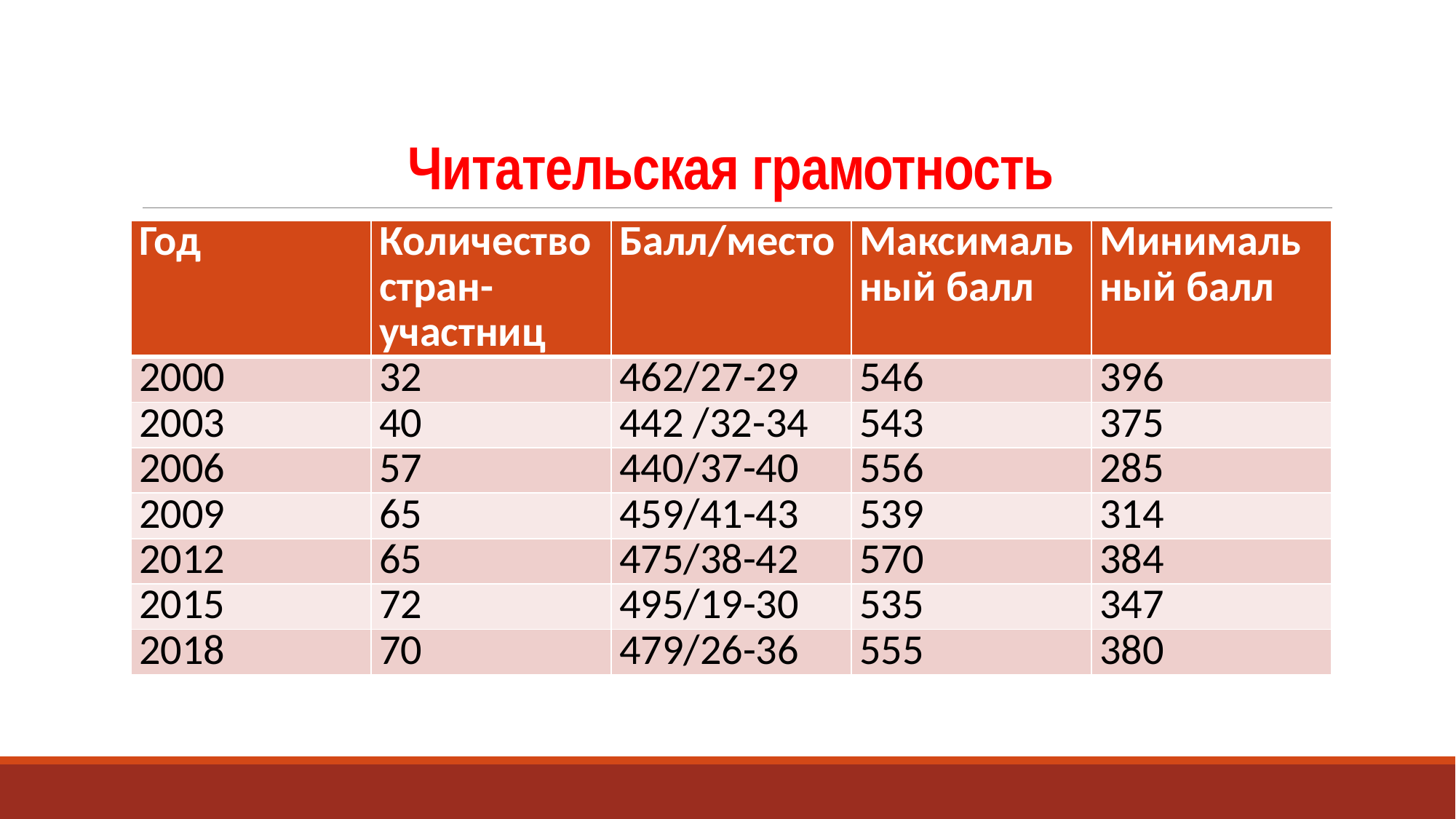

# Читательская грамотность
| Год | Количествостран-участниц | Балл/место | Максимальный балл | Минимальный балл |
| --- | --- | --- | --- | --- |
| 2000 | 32 | 462/27-29 | 546 | 396 |
| 2003 | 40 | 442 /32-34 | 543 | 375 |
| 2006 | 57 | 440/37-40 | 556 | 285 |
| 2009 | 65 | 459/41-43 | 539 | 314 |
| 2012 | 65 | 475/38-42 | 570 | 384 |
| 2015 | 72 | 495/19-30 | 535 | 347 |
| 2018 | 70 | 479/26-36 | 555 | 380 |